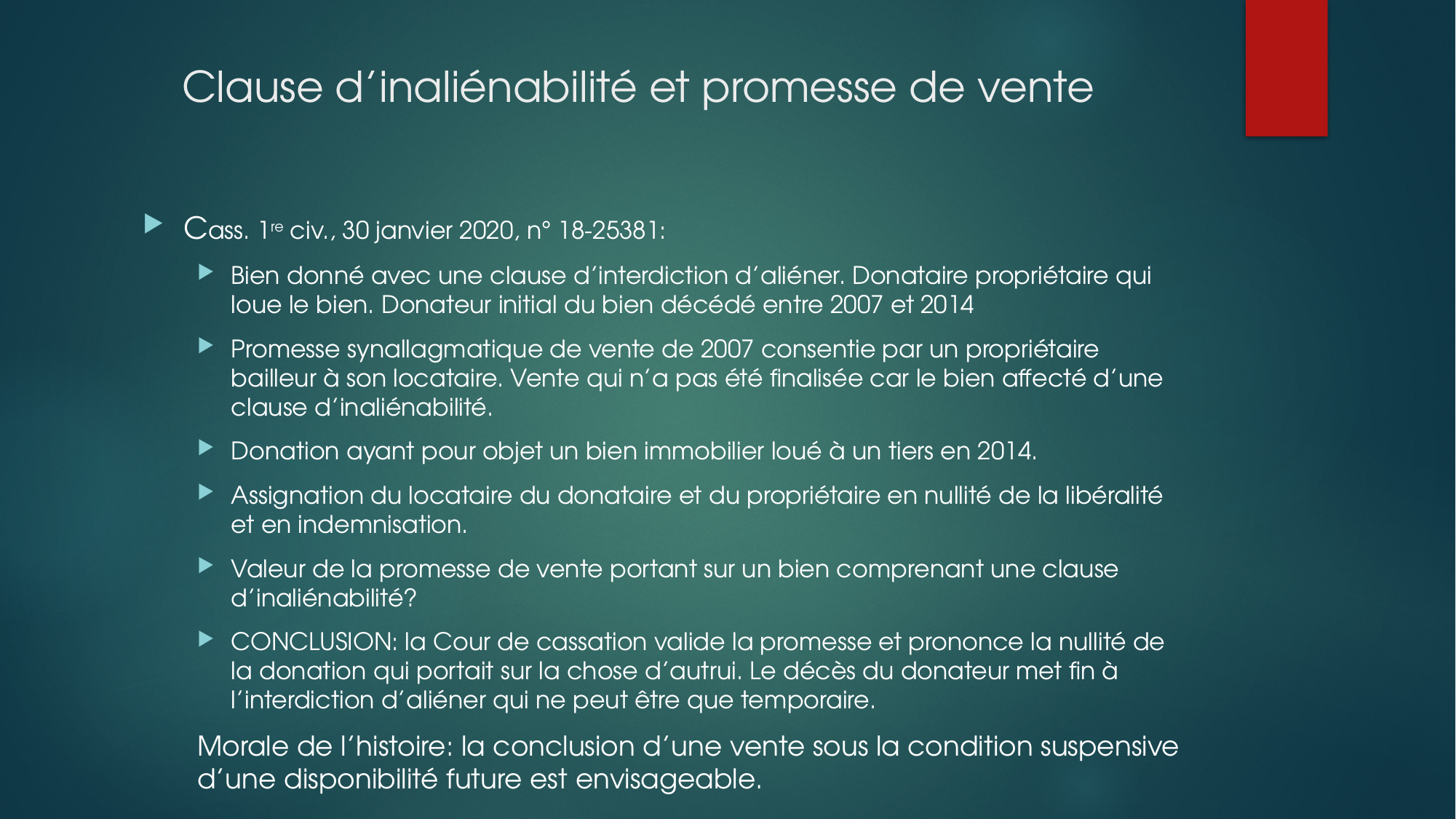

# Clause d’inaliénabilité et promesse de vente
Cass. 1re civ., 30 janvier 2020, n° 18-25381:
Bien donné avec une clause d’interdiction d’aliéner. Donataire propriétaire qui loue le bien. Donateur initial du bien décédé entre 2007 et 2014
Promesse synallagmatique de vente de 2007 consentie par un propriétaire bailleur à son locataire. Vente qui n’a pas été finalisée car le bien affecté d’une clause d’inaliénabilité.
Donation ayant pour objet un bien immobilier loué à un tiers en 2014.
Assignation du locataire du donataire et du propriétaire en nullité de la libéralité et en indemnisation.
Valeur de la promesse de vente portant sur un bien comprenant une clause d’inaliénabilité?
CONCLUSION: la Cour de cassation valide la promesse et prononce la nullité de la donation qui portait sur la chose d’autrui. Le décès du donateur met fin à l’interdiction d’aliéner qui ne peut être que temporaire.
Morale de l’histoire: la conclusion d’une vente sous la condition suspensive d’une disponibilité future est envisageable.